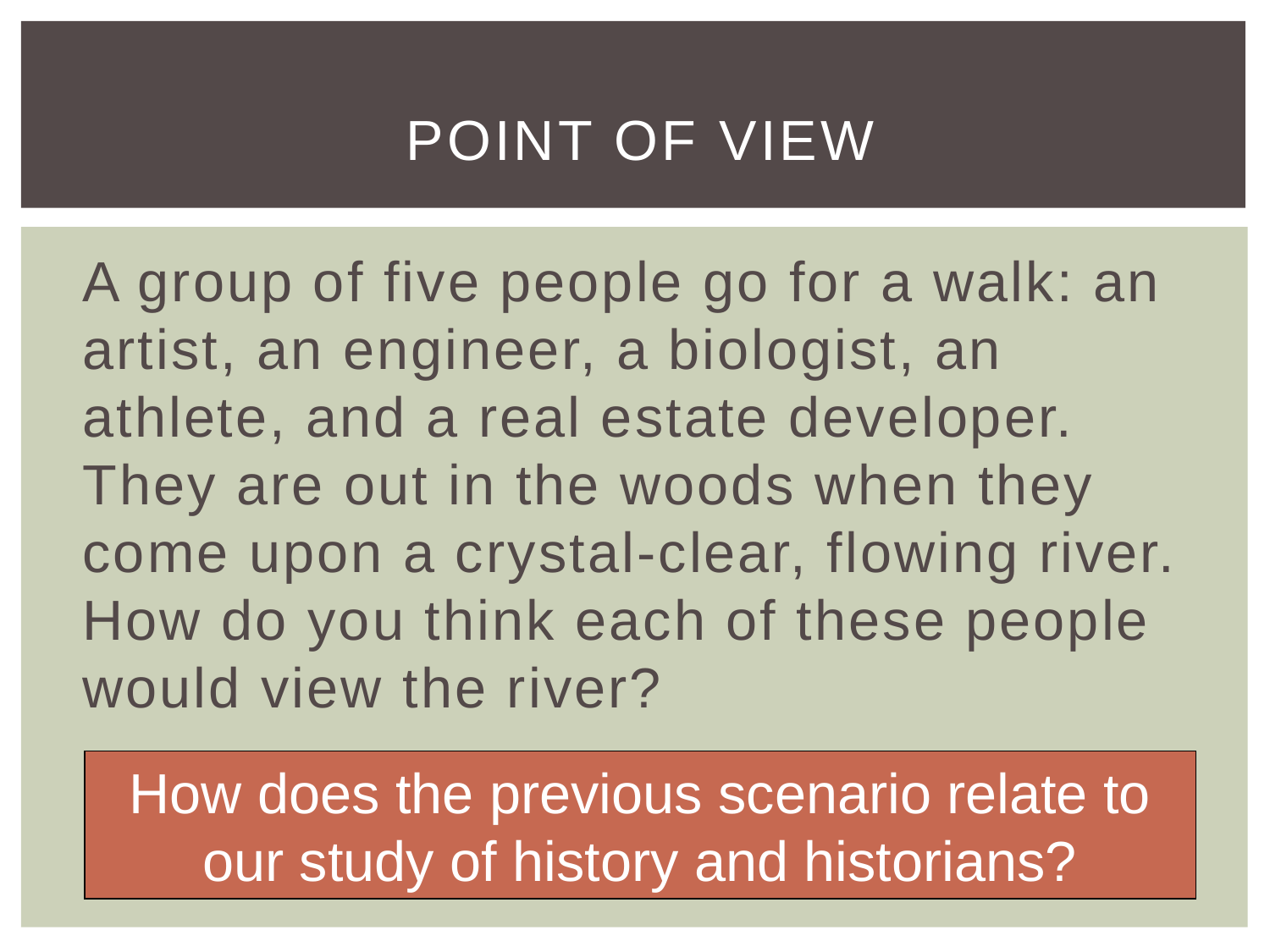

# Point of View
	A group of five people go for a walk: an artist, an engineer, a biologist, an athlete, and a real estate developer. They are out in the woods when they come upon a crystal-clear, flowing river. How do you think each of these people would view the river?

How does the previous scenario relate to our study of history and historians?